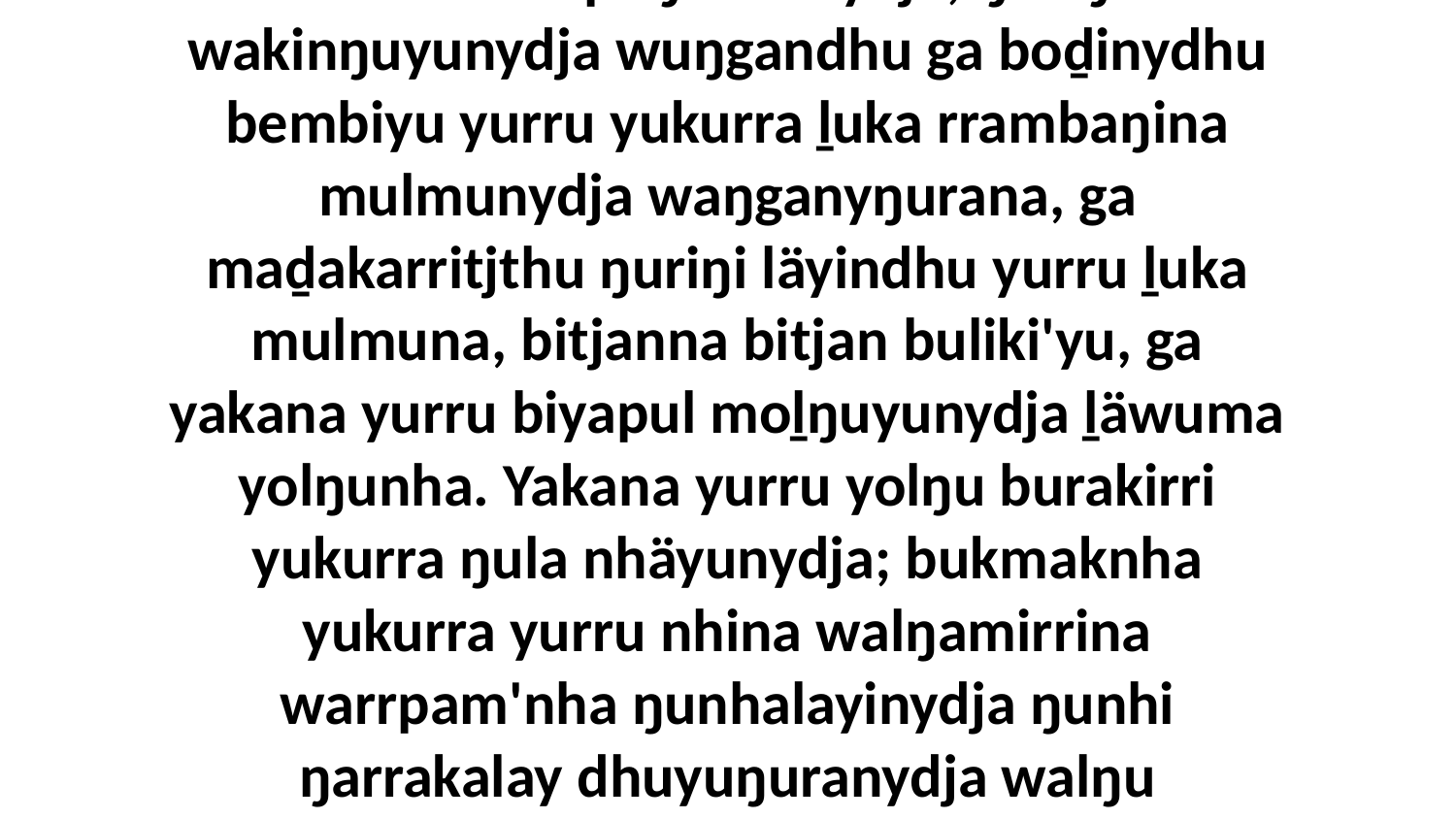

25 Yakana yurru wäyindhu ŋula waŋganydhu buma wiripuŋunhanydja; ŋuriŋi wakinŋuyunydja wuŋgandhu ga boḏinydhu bembiyu yurru yukurra ḻuka rrambaŋina mulmunydja waŋganyŋurana, ga maḏakarritjthu ŋuriŋi läyindhu yurru ḻuka mulmuna, bitjanna bitjan buliki'yu, ga yakana yurru biyapul moḻŋuyunydja ḻäwuma yolŋunha. Yakana yurru yolŋu burakirri yukurra ŋula nhäyunydja; bukmaknha yukurra yurru nhina walŋamirrina warrpam'nha ŋunhalayinydja ŋunhi ŋarrakalay dhuyuŋuranydja walŋu bukuŋuranydja wäŋaŋura.” Bitjarra ŋayi Garray waŋananydja.